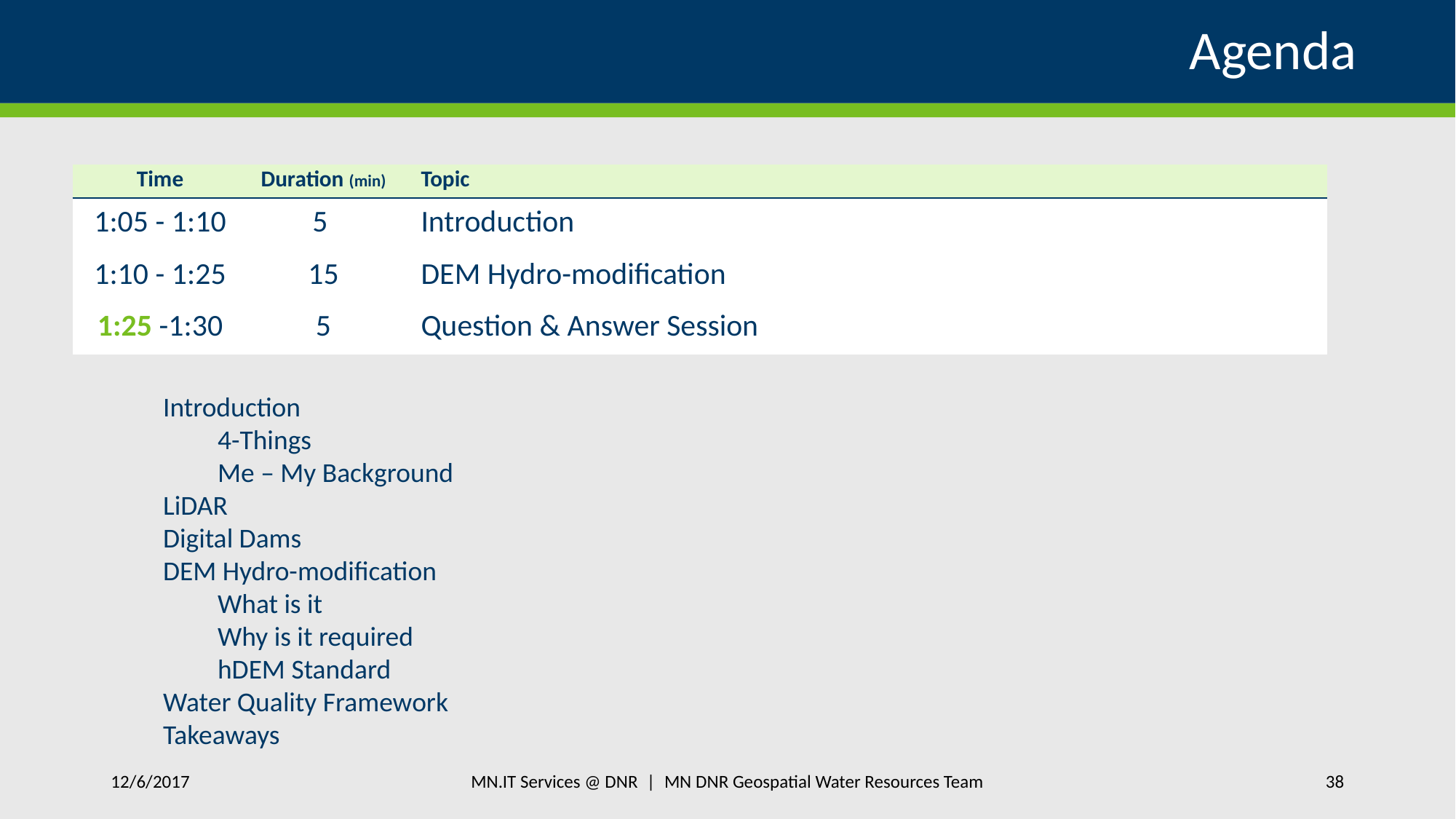

# Agenda
| Time | Duration (min) | Topic |
| --- | --- | --- |
| 1:05 - 1:10 | 5 | Introduction |
| 1:10 - 1:25 | 15 | DEM Hydro-modification |
| 1:25 -1:30 | 5 | Question & Answer Session |
Introduction
4-Things
Me – My Background
LiDAR
Digital Dams
DEM Hydro-modification
What is it
Why is it required
hDEM Standard
Water Quality Framework
Takeaways

MN.IT Services @ DNR | MN DNR Geospatial Water Resources Team
12/6/2017
38